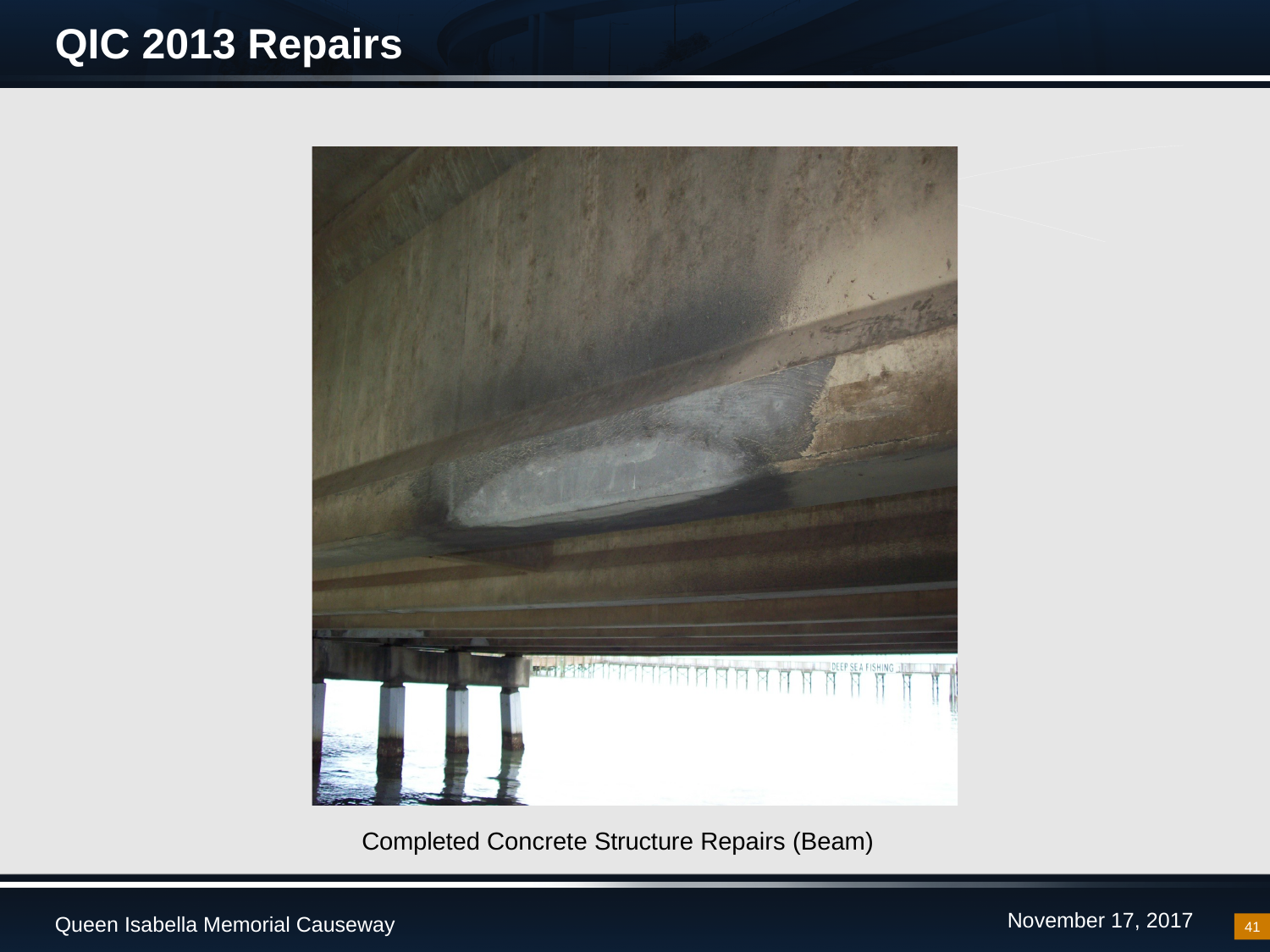

QIC 2013 Repairs

Completed Concrete Structure Repairs (Beam)
41